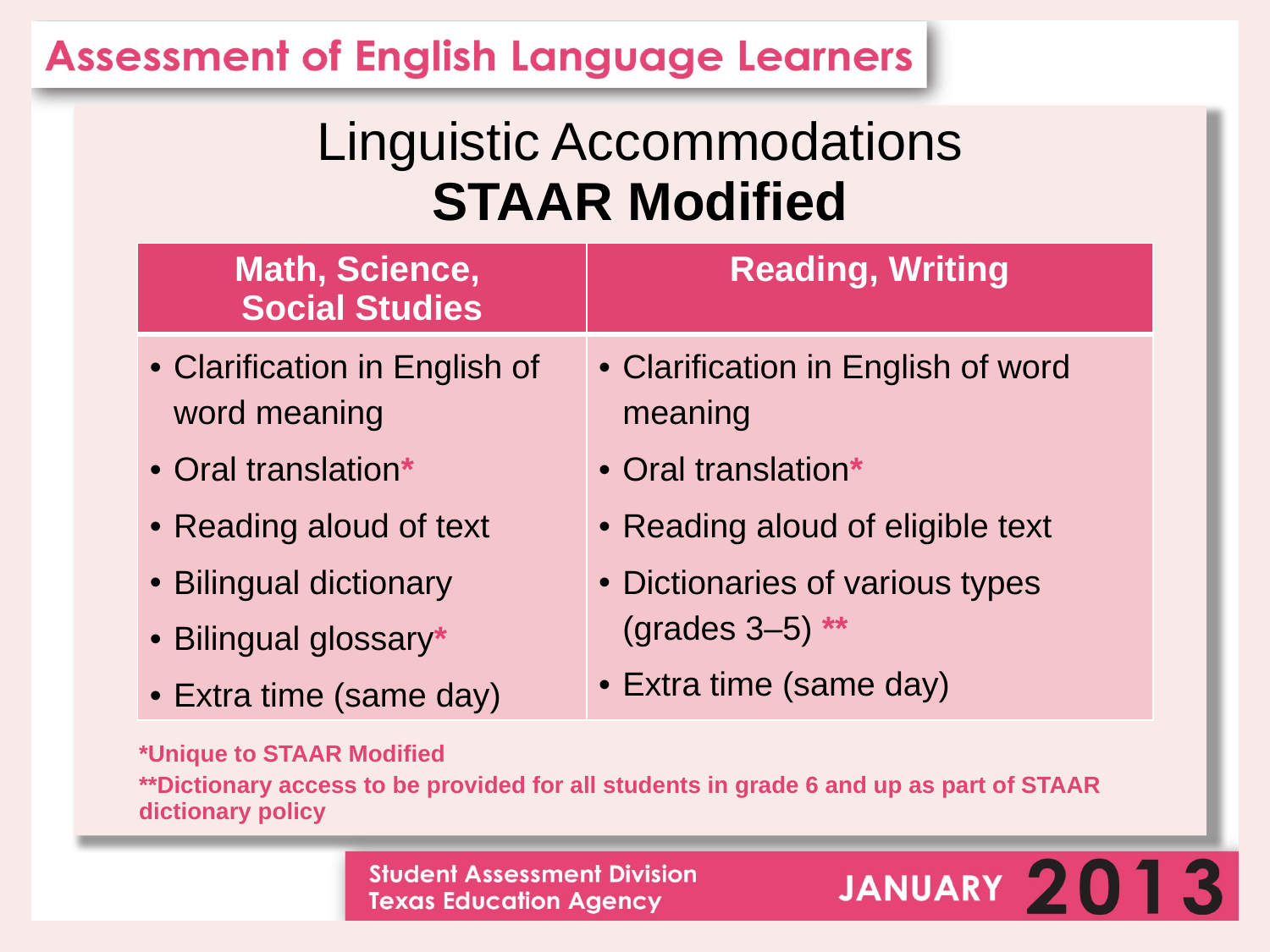

Linguistic Accommodations
STAAR Modified

*Unique to STAAR Modified
**Dictionary access to be provided for all students in grade 6 and up as part of STAAR dictionary policy
| Math, Science, Social Studies | Reading, Writing |
| --- | --- |
| Clarification in English of word meaning Oral translation\* Reading aloud of text Bilingual dictionary Bilingual glossary\* Extra time (same day) | Clarification in English of word meaning Oral translation\* Reading aloud of eligible text Dictionaries of various types (grades 3–5) \*\* Extra time (same day) |